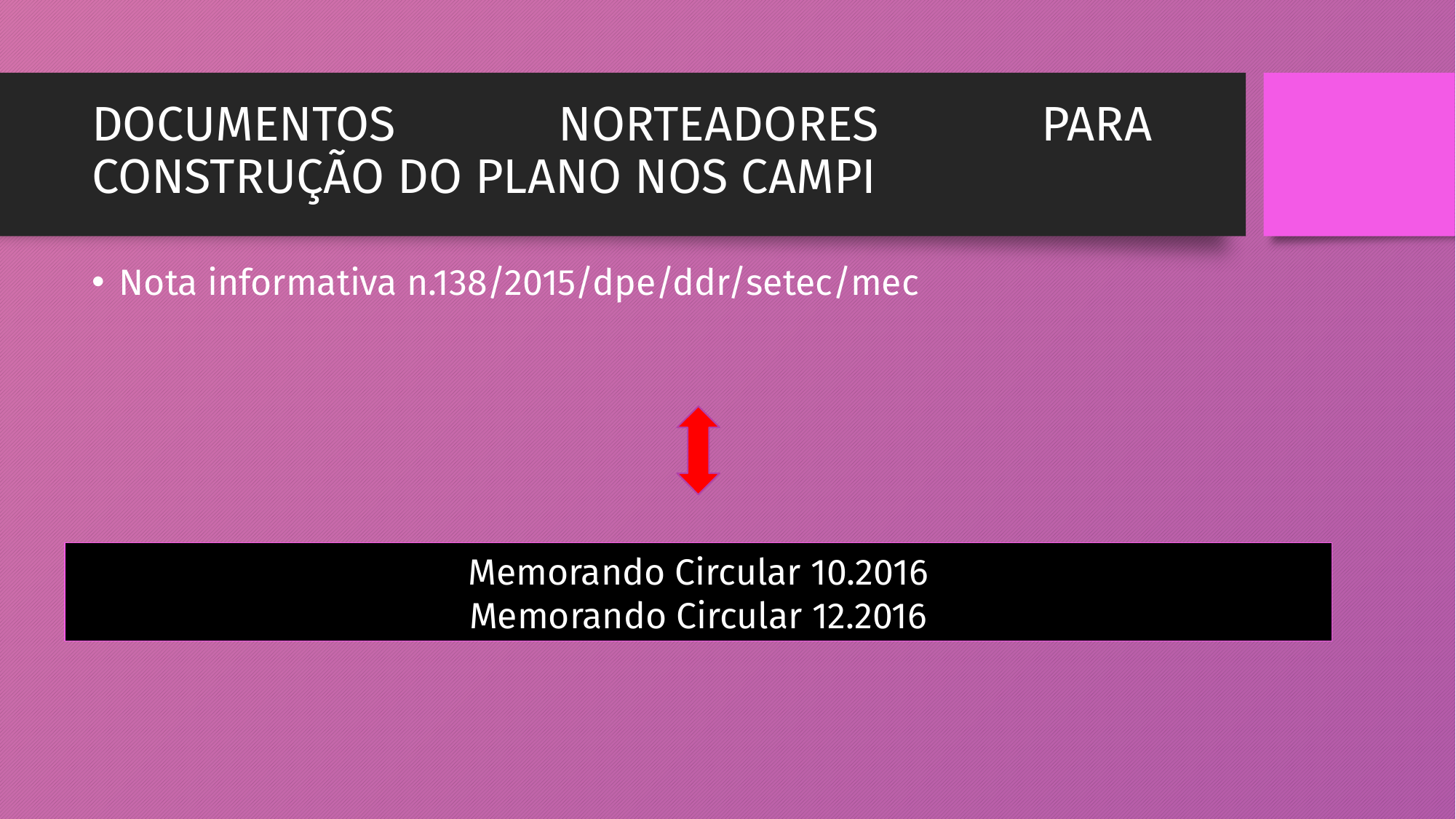

# DOCUMENTOS NORTEADORES PARA CONSTRUÇÃO DO PLANO NOS CAMPI
Nota informativa n.138/2015/dpe/ddr/setec/mec

Memorando Circular 10.2016
Memorando Circular 12.2016